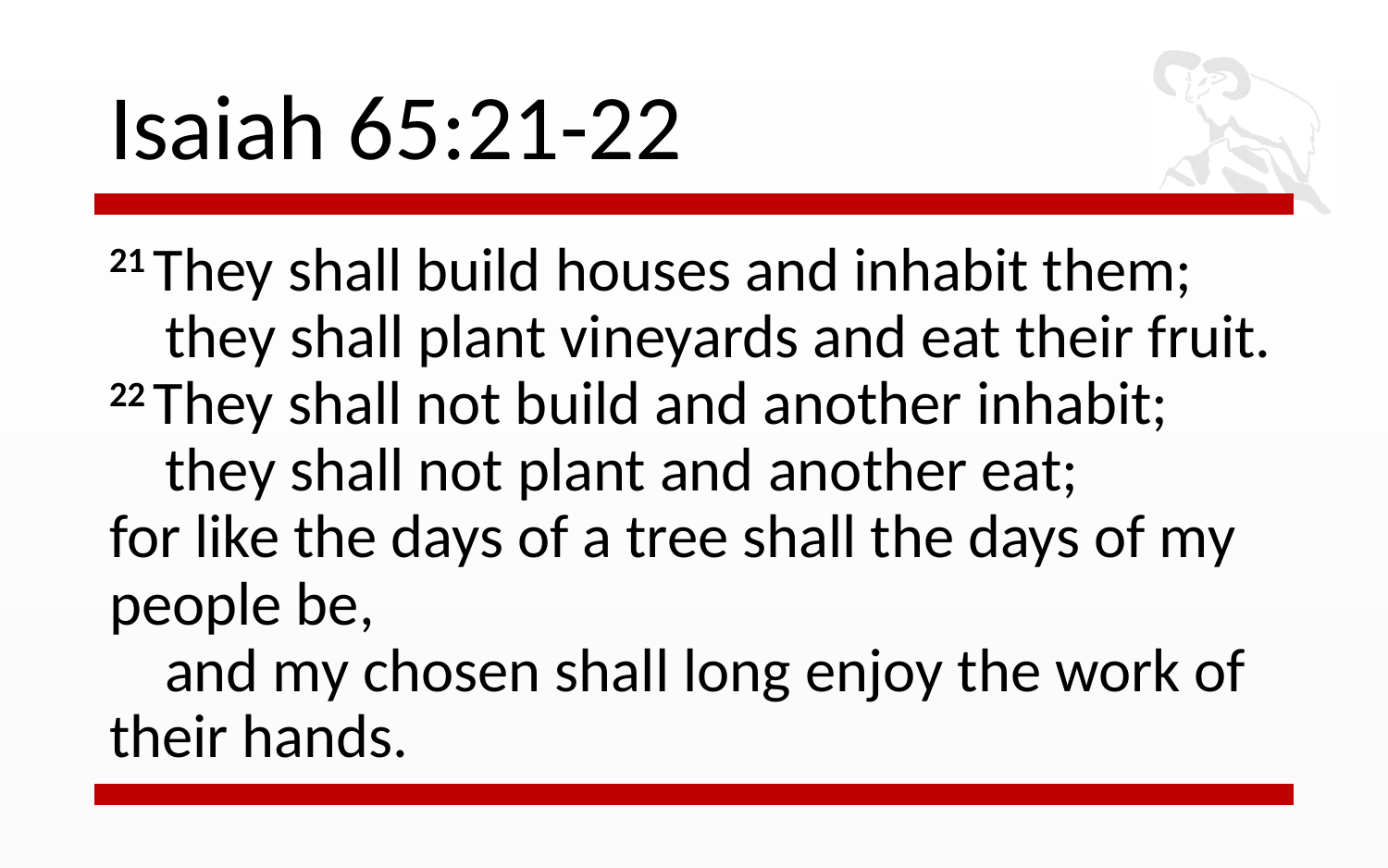

# Isaiah 65:21-22
21 They shall build houses and inhabit them;
    they shall plant vineyards and eat their fruit.
22 They shall not build and another inhabit;
    they shall not plant and another eat;
for like the days of a tree shall the days of my people be,
    and my chosen shall long enjoy the work of their hands.